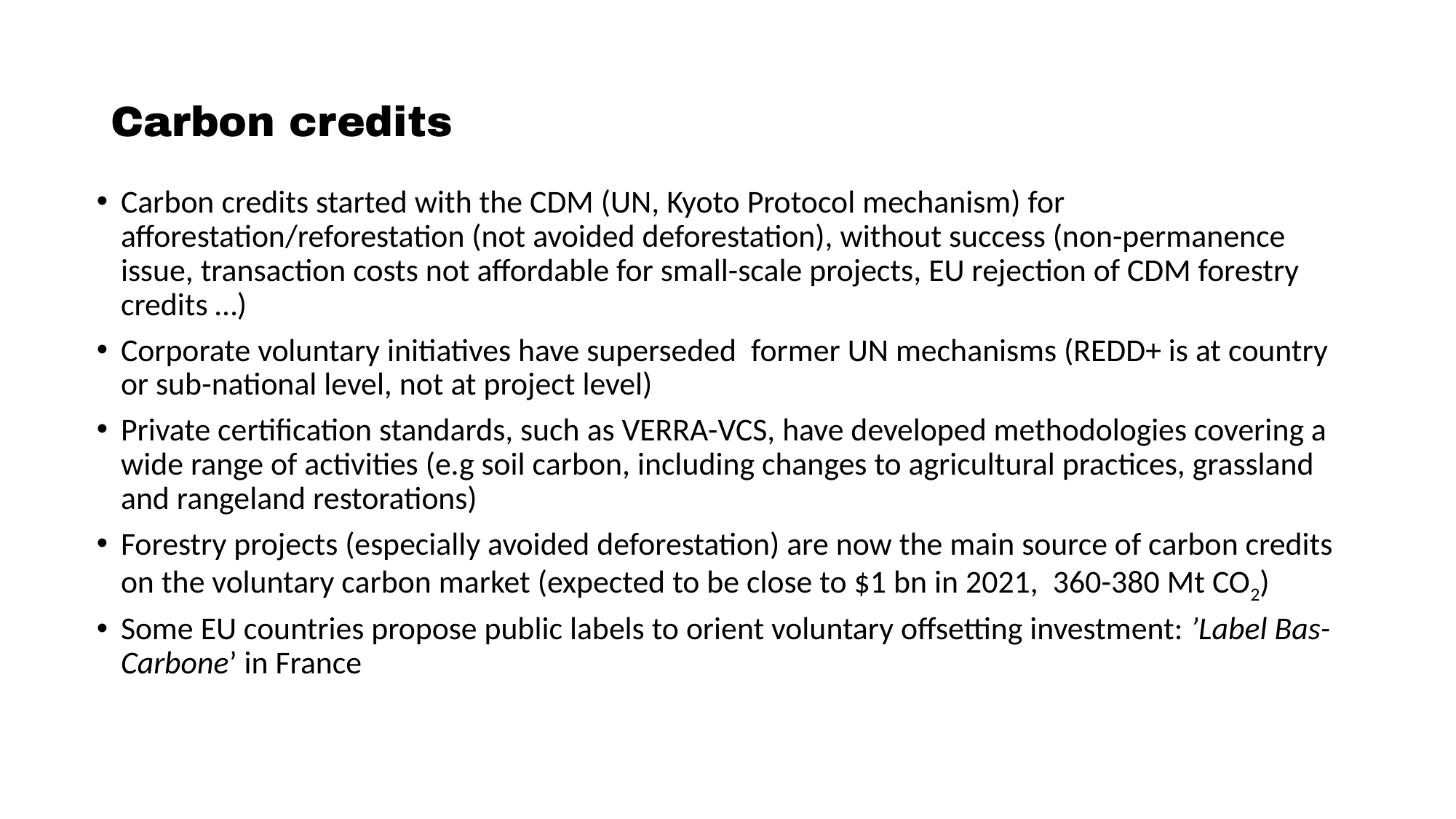

# Carbon credits
Carbon credits started with the CDM (UN, Kyoto Protocol mechanism) for afforestation/reforestation (not avoided deforestation), without success (non-permanence issue, transaction costs not affordable for small-scale projects, EU rejection of CDM forestry credits …)
Corporate voluntary initiatives have superseded  former UN mechanisms (REDD+ is at country or sub-national level, not at project level)
Private certification standards, such as VERRA-VCS, have developed methodologies covering a wide range of activities (e.g soil carbon, including changes to agricultural practices, grassland and rangeland restorations)
Forestry projects (especially avoided deforestation) are now the main source of carbon credits on the voluntary carbon market (expected to be close to $1 bn in 2021,  360-380 Mt CO2)
Some EU countries propose public labels to orient voluntary offsetting investment: ’Label Bas-Carbone’ in France